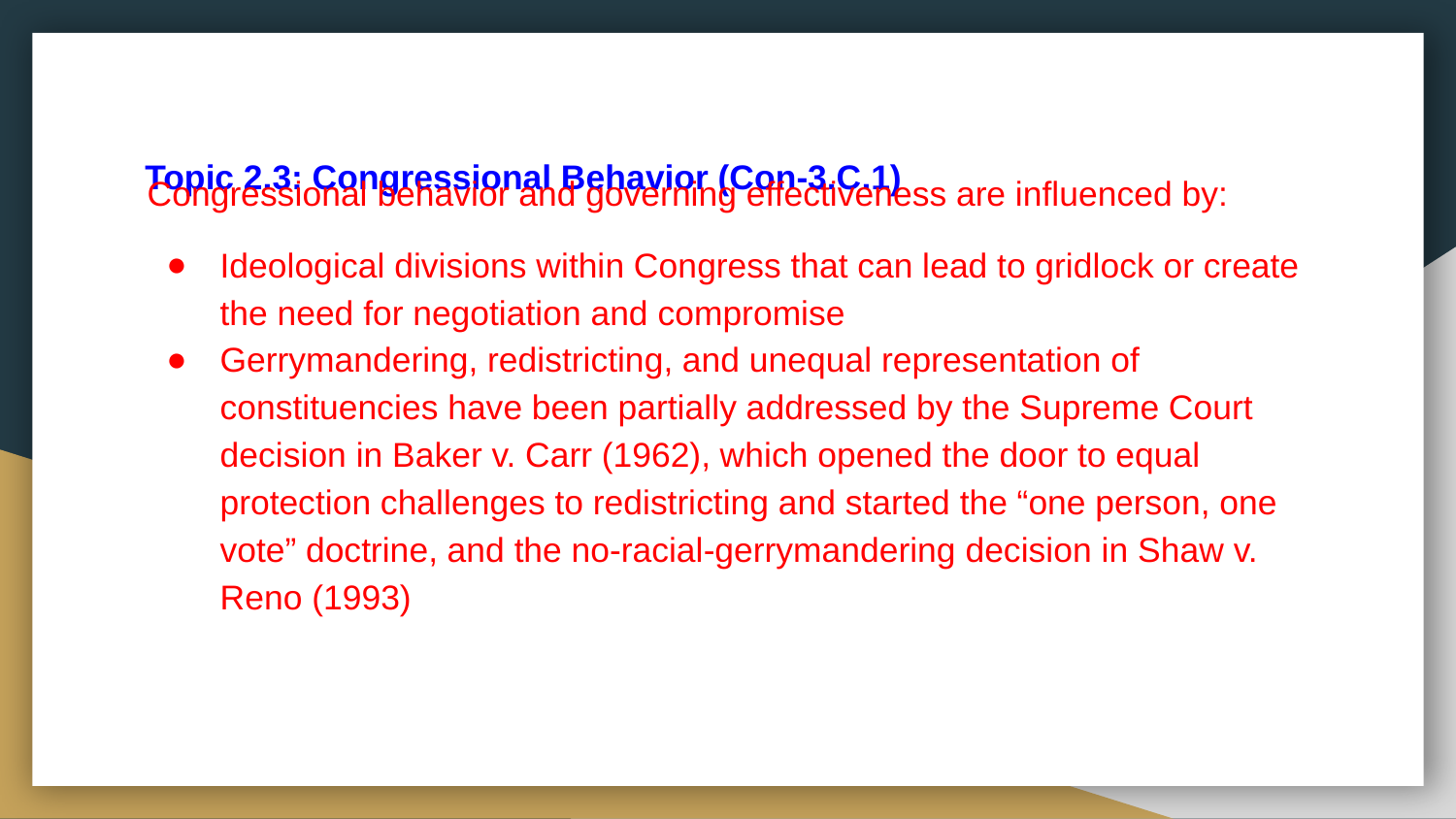

# Topic 2.3: Congressional Behavior (Con-3.C.1)
Congressional behavior and governing effectiveness are influenced by:
Ideological divisions within Congress that can lead to gridlock or create the need for negotiation and compromise
Gerrymandering, redistricting, and unequal representation of constituencies have been partially addressed by the Supreme Court decision in Baker v. Carr (1962), which opened the door to equal protection challenges to redistricting and started the “one person, one vote” doctrine, and the no-racial-gerrymandering decision in Shaw v. Reno (1993)